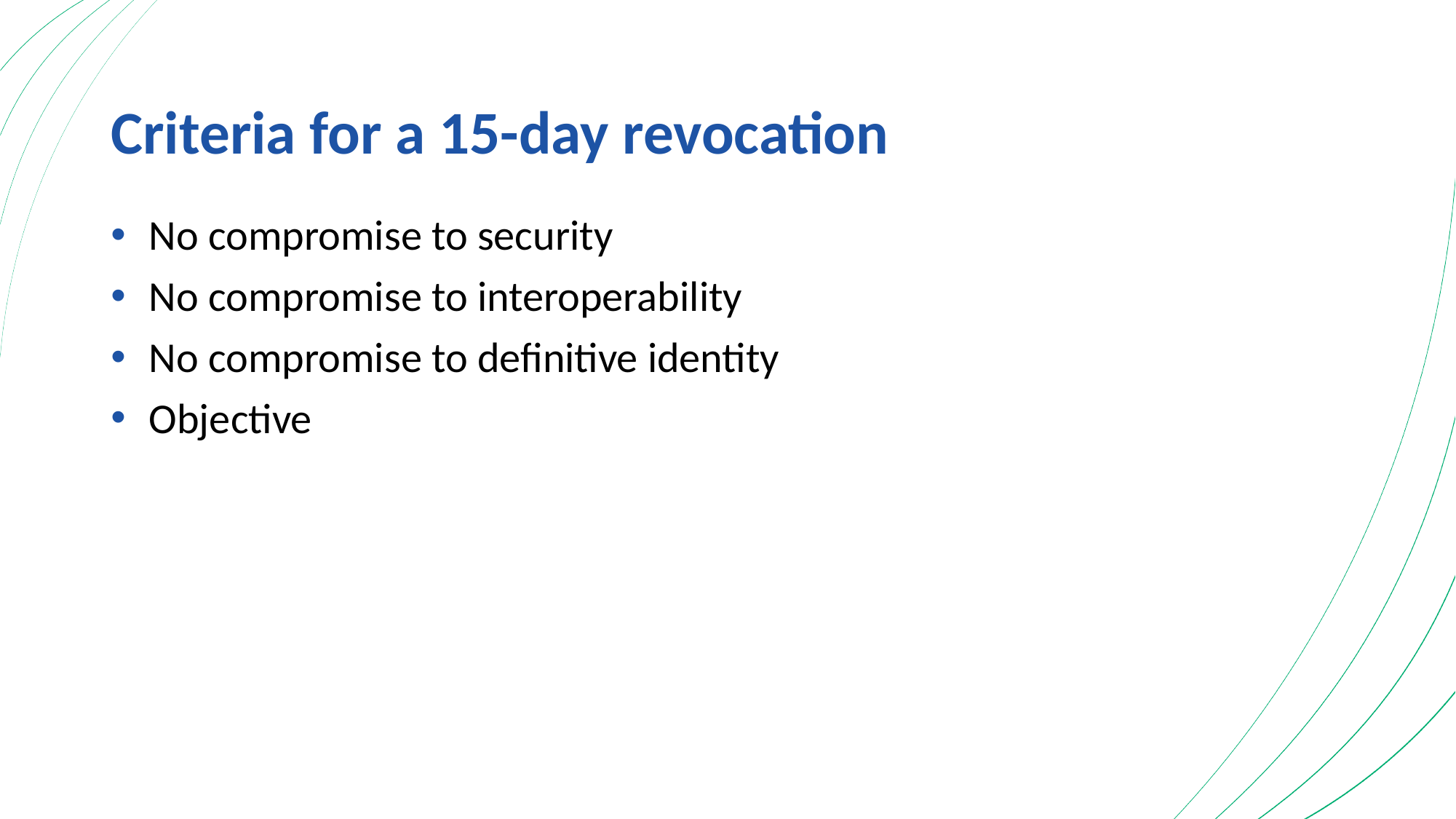

# Criteria for a 15-day revocation
No compromise to security
No compromise to interoperability
No compromise to definitive identity
Objective